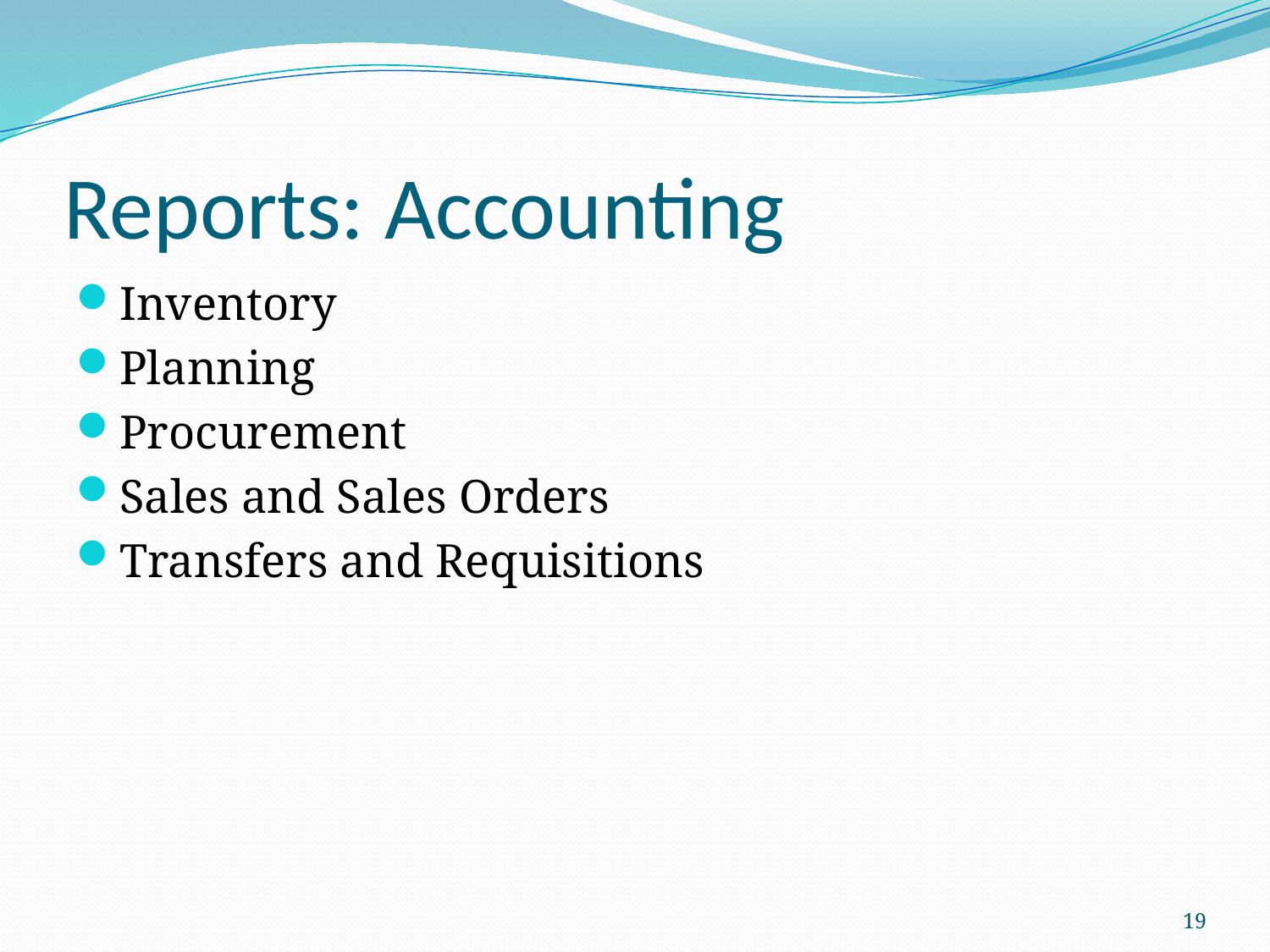

# Reports: Accounting
Inventory
Planning
Procurement
Sales and Sales Orders
Transfers and Requisitions

19